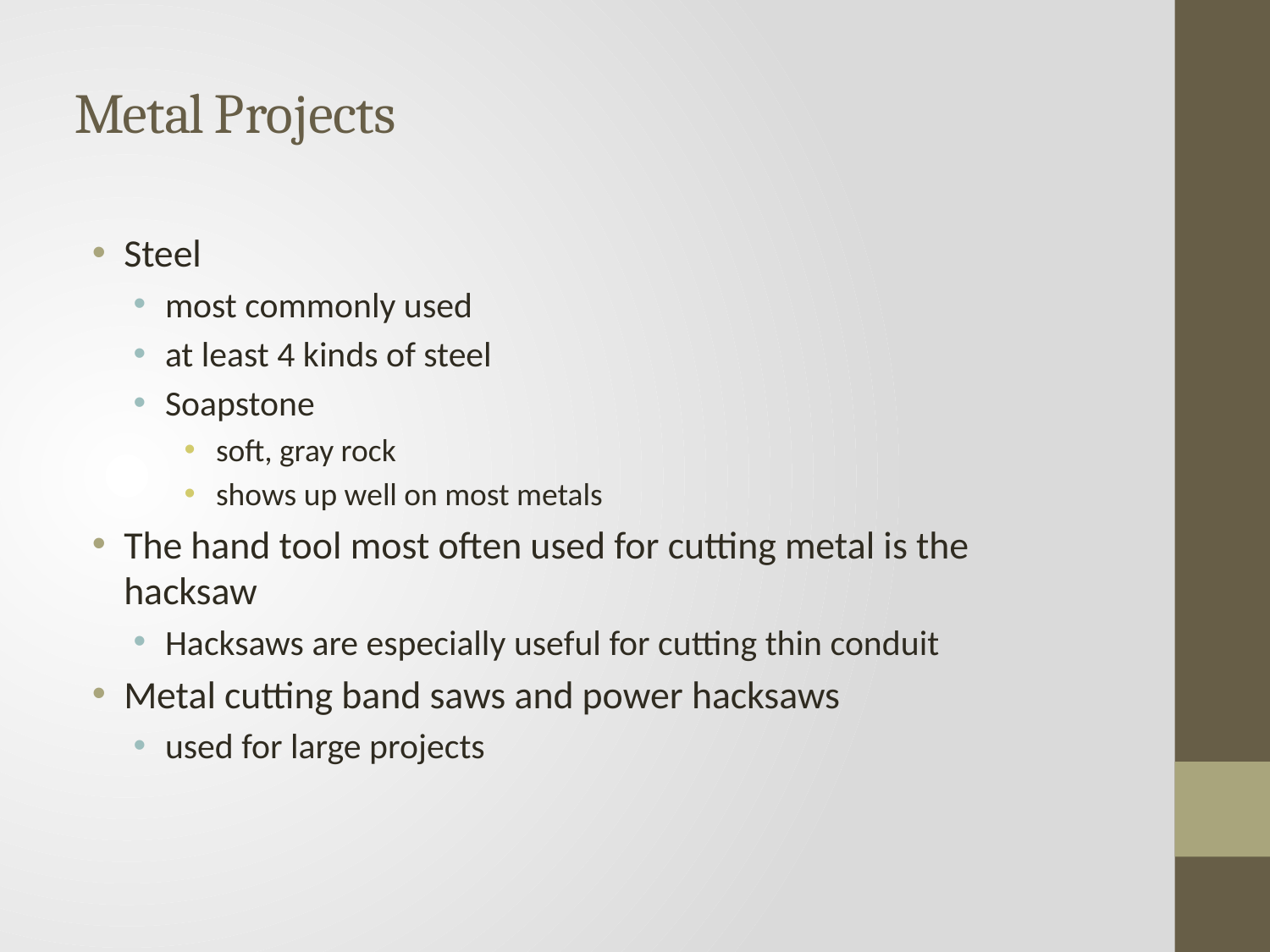

# Metal Projects
Steel
most commonly used
at least 4 kinds of steel
Soapstone
soft, gray rock
shows up well on most metals
The hand tool most often used for cutting metal is the hacksaw
Hacksaws are especially useful for cutting thin conduit
Metal cutting band saws and power hacksaws
used for large projects